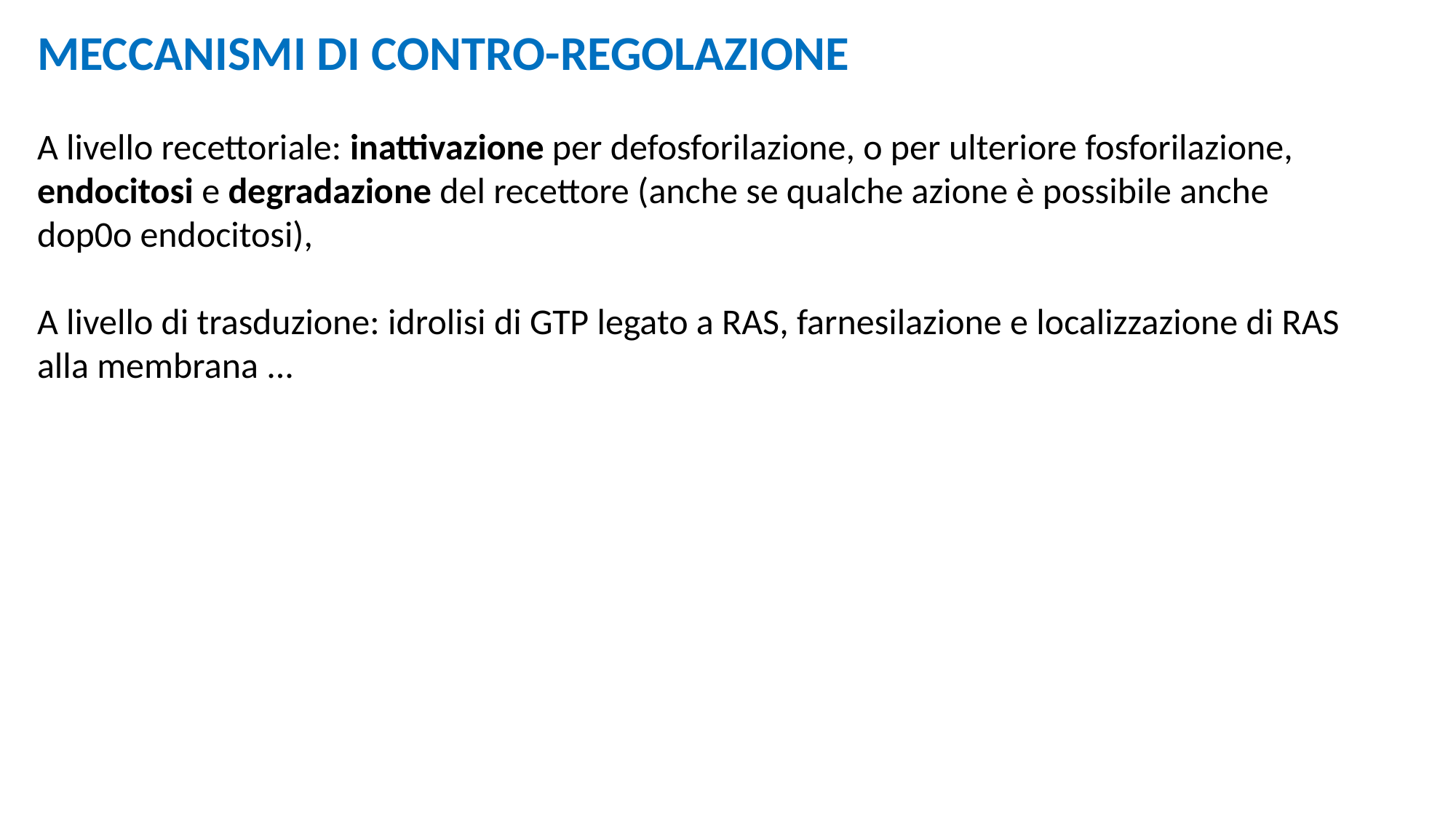

MECCANISMI DI CONTRO-REGOLAZIONE

A livello recettoriale: inattivazione per defosforilazione, o per ulteriore fosforilazione, endocitosi e degradazione del recettore (anche se qualche azione è possibile anche dop0o endocitosi),

A livello di trasduzione: idrolisi di GTP legato a RAS, farnesilazione e localizzazione di RAS alla membrana ...